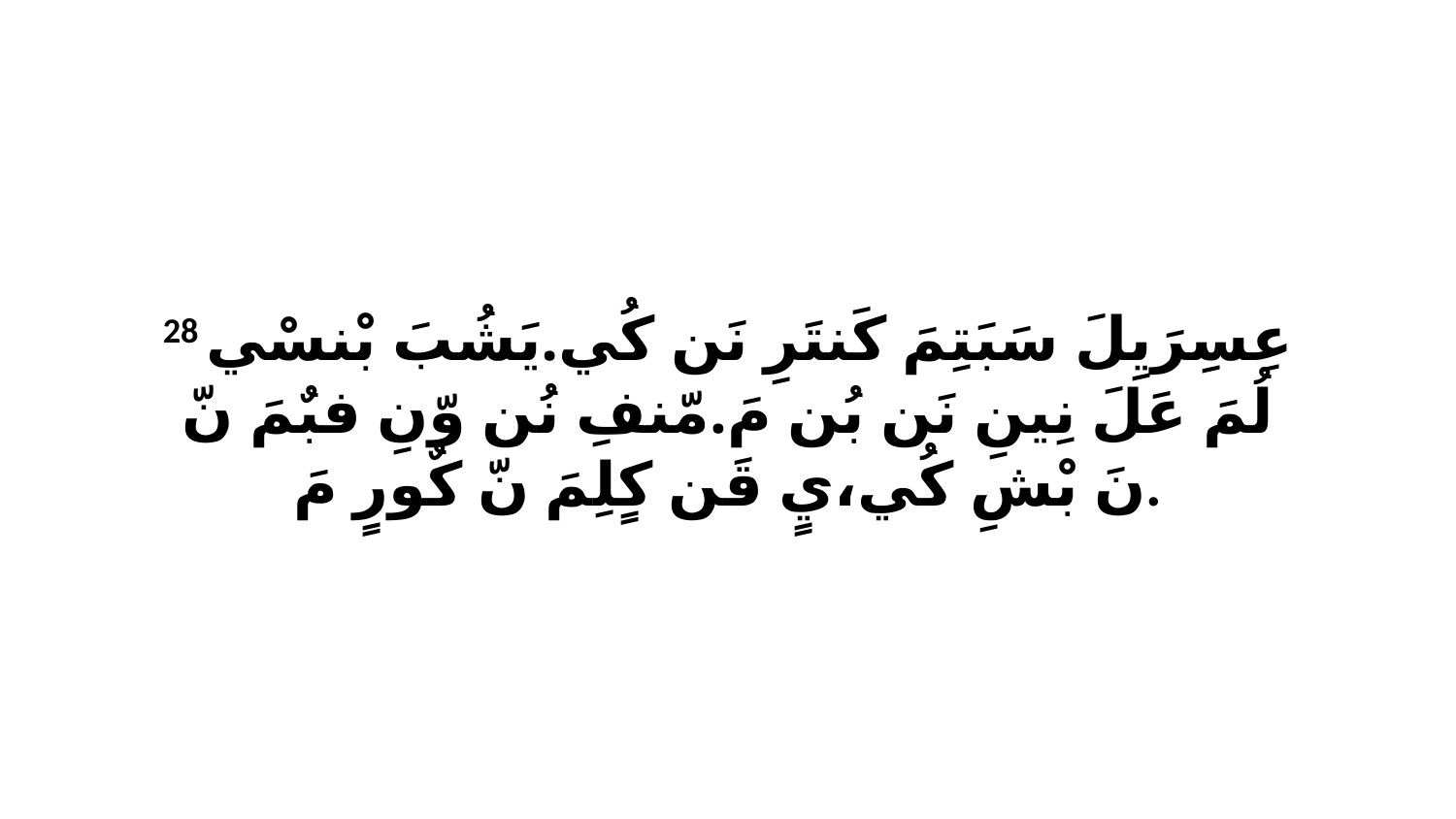

28 عِسِرَيِلَ سَبَتِمَ كَنتَرِ نَن كُي.يَشُبَ بْنسْي لُمَ عَلَ نِينِ نَن بُن مَ.مّنفِ نُن وّنِ فبٌمَ نّ نَ بْشِ كُي،يٍ قَن كٍلِمَ نّ كٌورٍ مَ.